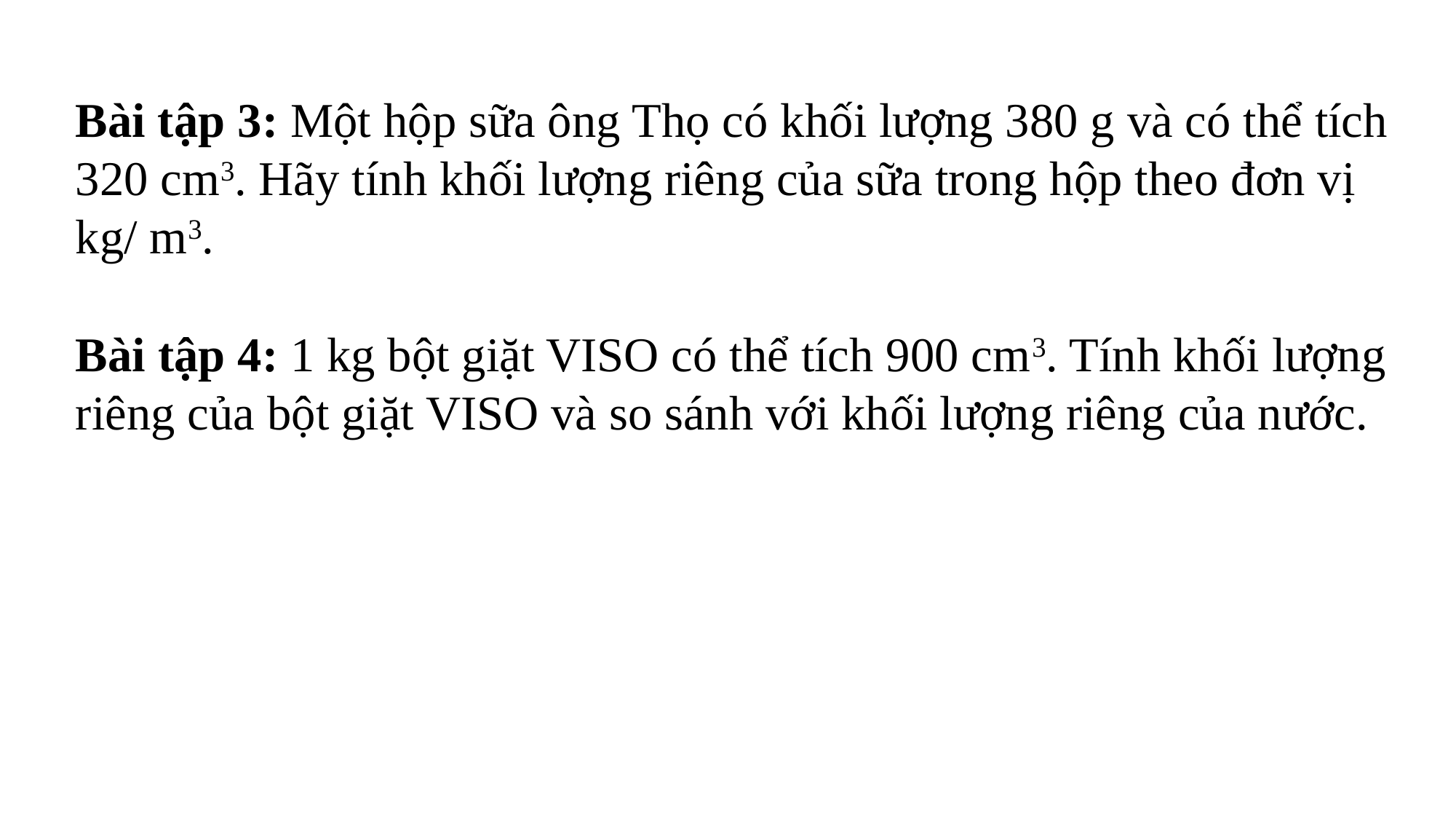

Bài tập 3: Một hộp sữa ông Thọ có khối lượng 380 g và có thể tích 320 cm3. Hãy tính khối lượng riêng của sữa trong hộp theo đơn vị kg/ m3.
Bài tập 4: 1 kg bột giặt VISO có thể tích 900 cm3. Tính khối lượng riêng của bột giặt VISO và so sánh với khối lượng riêng của nước.